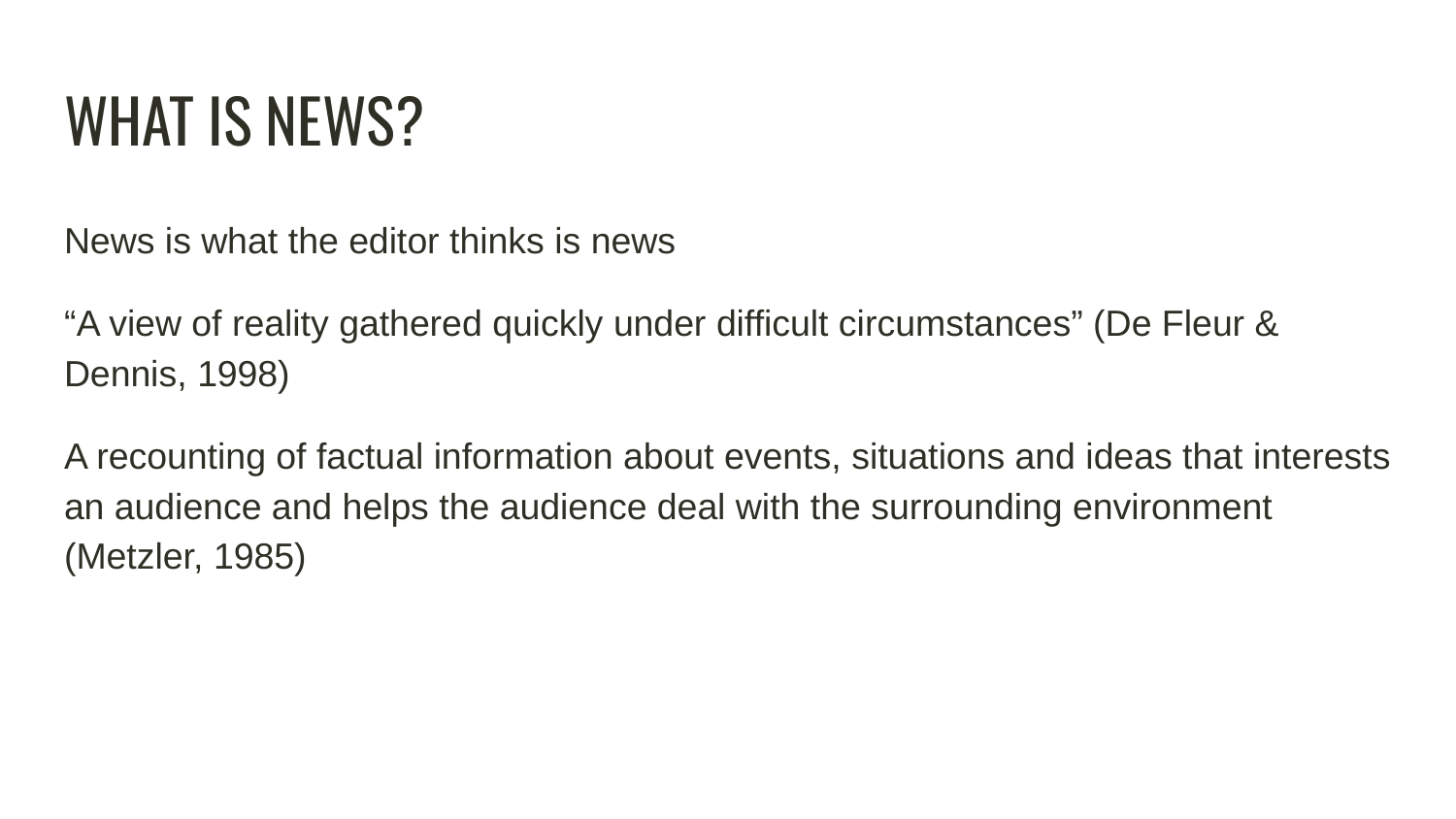

# WHAT IS NEWS?
News is what the editor thinks is news
“A view of reality gathered quickly under difficult circumstances” (De Fleur & Dennis, 1998)
A recounting of factual information about events, situations and ideas that interests an audience and helps the audience deal with the surrounding environment (Metzler, 1985)